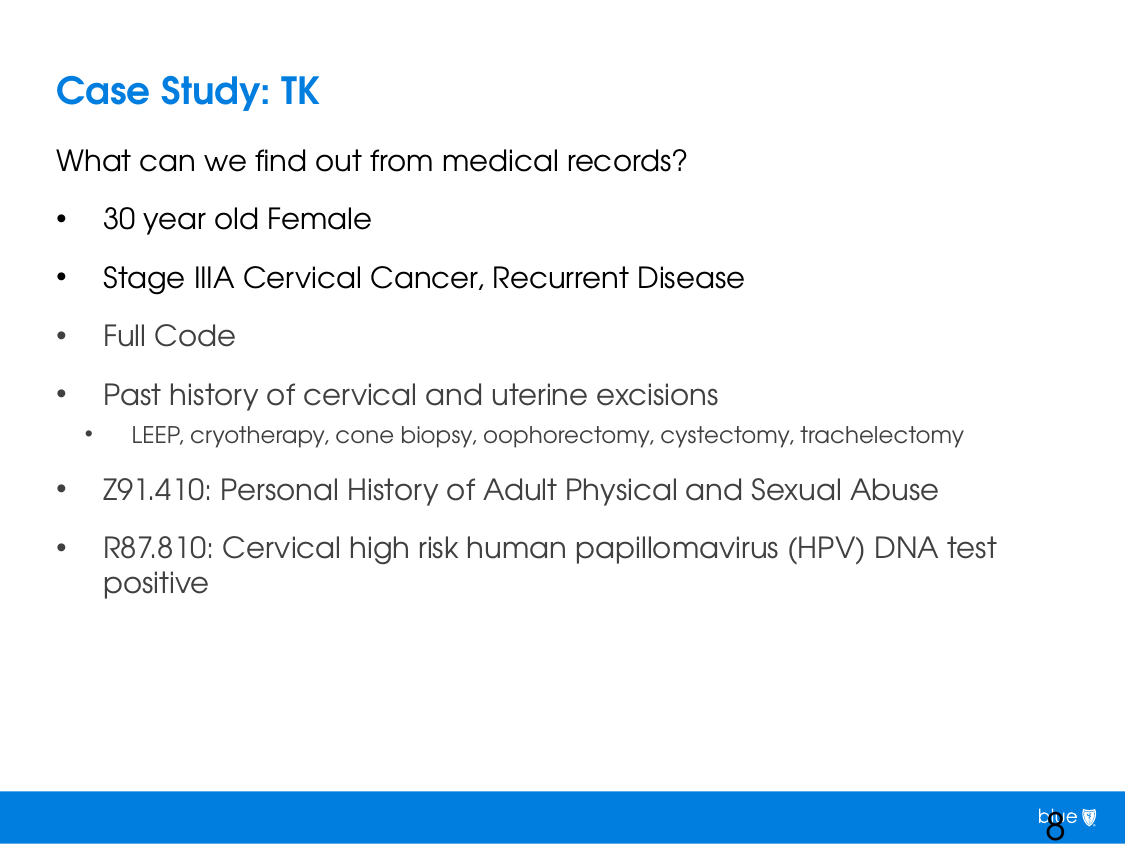

# Case Study: TK
What can we find out from medical records?
30 year old Female
Stage IIIA Cervical Cancer, Recurrent Disease
Full Code
Past history of cervical and uterine excisions
LEEP, cryotherapy, cone biopsy, oophorectomy, cystectomy, trachelectomy
Z91.410: Personal History of Adult Physical and Sexual Abuse
R87.810: Cervical high risk human papillomavirus (HPV) DNA test positive
8